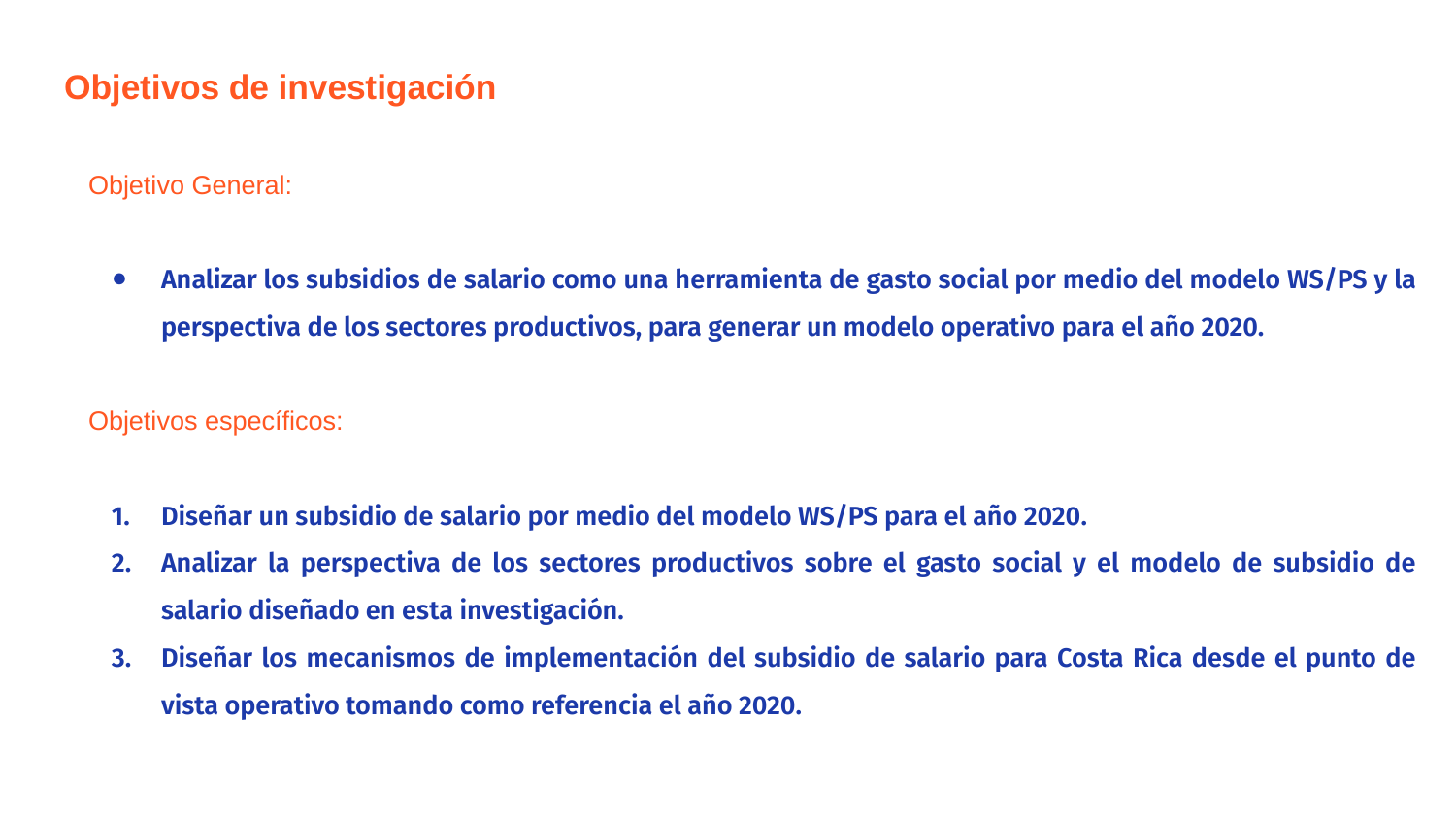

# Objetivos de investigación
Objetivo General:

Analizar los subsidios de salario como una herramienta de gasto social por medio del modelo WS/PS y la perspectiva de los sectores productivos, para generar un modelo operativo para el año 2020.

Objetivos específicos:

Diseñar un subsidio de salario por medio del modelo WS/PS para el año 2020.
Analizar la perspectiva de los sectores productivos sobre el gasto social y el modelo de subsidio de salario diseñado en esta investigación.
Diseñar los mecanismos de implementación del subsidio de salario para Costa Rica desde el punto de vista operativo tomando como referencia el año 2020.